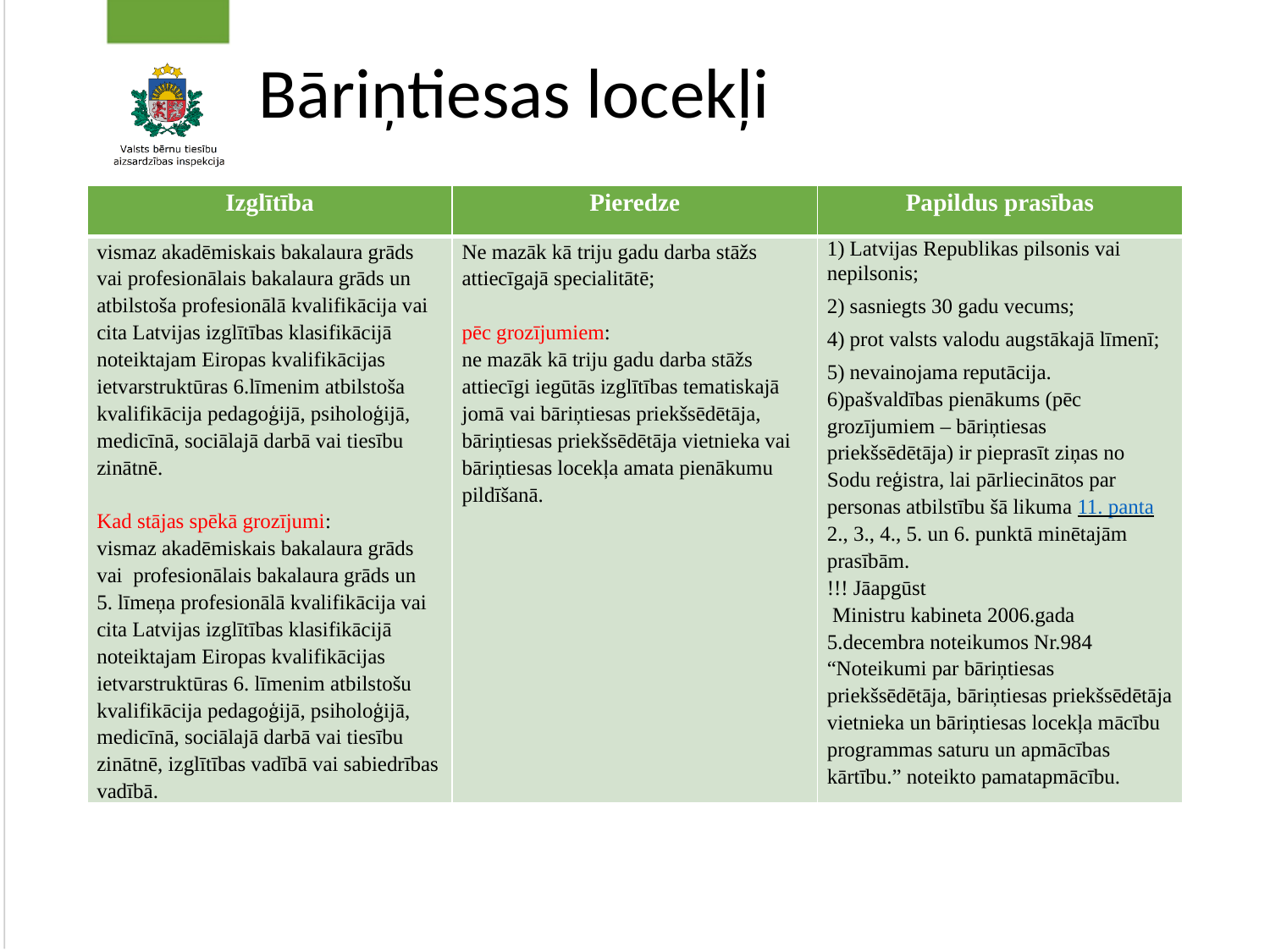

# Bāriņtiesas locekļi
| Izglītība | Pieredze | Papildus prasības |
| --- | --- | --- |
| vismaz akadēmiskais bakalaura grāds vai profesionālais bakalaura grāds un atbilstoša profesionālā kvalifikācija vai cita Latvijas izglītības klasifikācijā noteiktajam Eiropas kvalifikācijas ietvarstruktūras 6.līmenim atbilstoša kvalifikācija pedagoģijā, psiholoģijā, medicīnā, sociālajā darbā vai tiesību zinātnē.   Kad stājas spēkā grozījumi: vismaz akadēmiskais bakalaura grāds vai profesionālais bakalaura grāds un 5. līmeņa profesionālā kvalifikācija vai cita Latvijas izglītības klasifikācijā noteiktajam Eiropas kvalifikācijas ietvarstruktūras 6. līmenim atbilstošu kvalifikācija pedagoģijā, psiholoģijā, medicīnā, sociālajā darbā vai tiesību zinātnē, izglītības vadībā vai sabiedrības vadībā. | Ne mazāk kā triju gadu darba stāžs attiecīgajā specialitātē;   pēc grozījumiem: ne mazāk kā triju gadu darba stāžs attiecīgi iegūtās izglītības tematiskajā jomā vai bāriņtiesas priekšsēdētāja, bāriņtiesas priekšsēdētāja vietnieka vai bāriņtiesas locekļa amata pienākumu pildīšanā. | 1) Latvijas Republikas pilsonis vai nepilsonis; 2) sasniegts 30 gadu vecums; 4) prot valsts valodu augstākajā līmenī; 5) nevainojama reputācija. 6)pašvaldības pienākums (pēc grozījumiem – bāriņtiesas priekšsēdētāja) ir pieprasīt ziņas no Sodu reģistra, lai pārliecinātos par personas atbilstību šā likuma 11. panta 2., 3., 4., 5. un 6. punktā minētajām prasībām. !!! Jāapgūst Ministru kabineta 2006.gada 5.decembra noteikumos Nr.984 “Noteikumi par bāriņtiesas priekšsēdētāja, bāriņtiesas priekšsēdētāja vietnieka un bāriņtiesas locekļa mācību programmas saturu un apmācības kārtību.” noteikto pamatapmācību. |